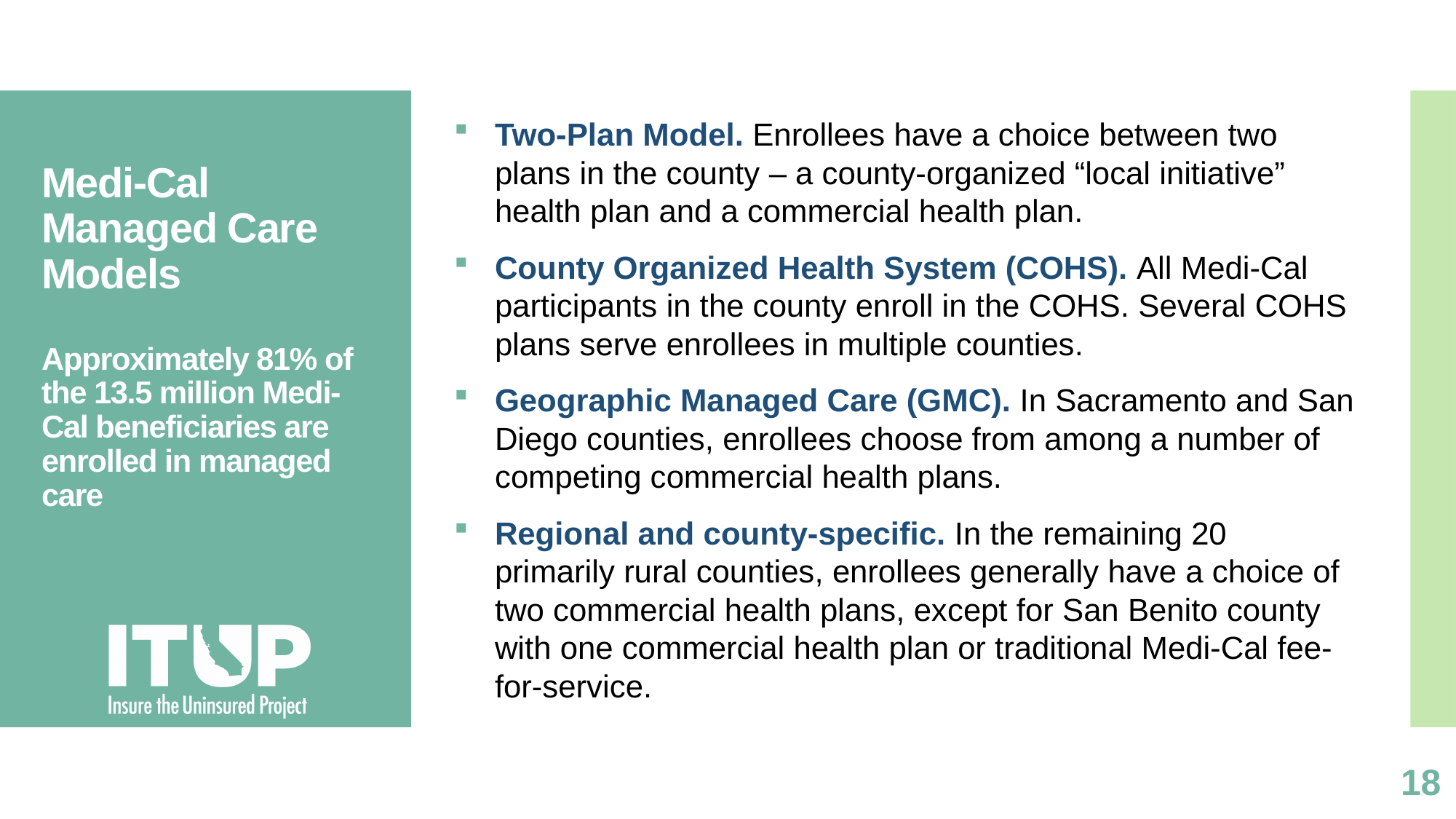

Two-Plan Model. Enrollees have a choice between two plans in the county – a county-organized “local initiative” health plan and a commercial health plan.
County Organized Health System (COHS). All Medi-Cal participants in the county enroll in the COHS. Several COHS plans serve enrollees in multiple counties.
Geographic Managed Care (GMC). In Sacramento and San Diego counties, enrollees choose from among a number of competing commercial health plans.
Regional and county-specific. In the remaining 20 primarily rural counties, enrollees generally have a choice of two commercial health plans, except for San Benito county with one commercial health plan or traditional Medi-Cal fee-for-service.
# Medi-Cal Managed Care Models Approximately 81% of the 13.5 million Medi-Cal beneficiaries are enrolled in managed care
18